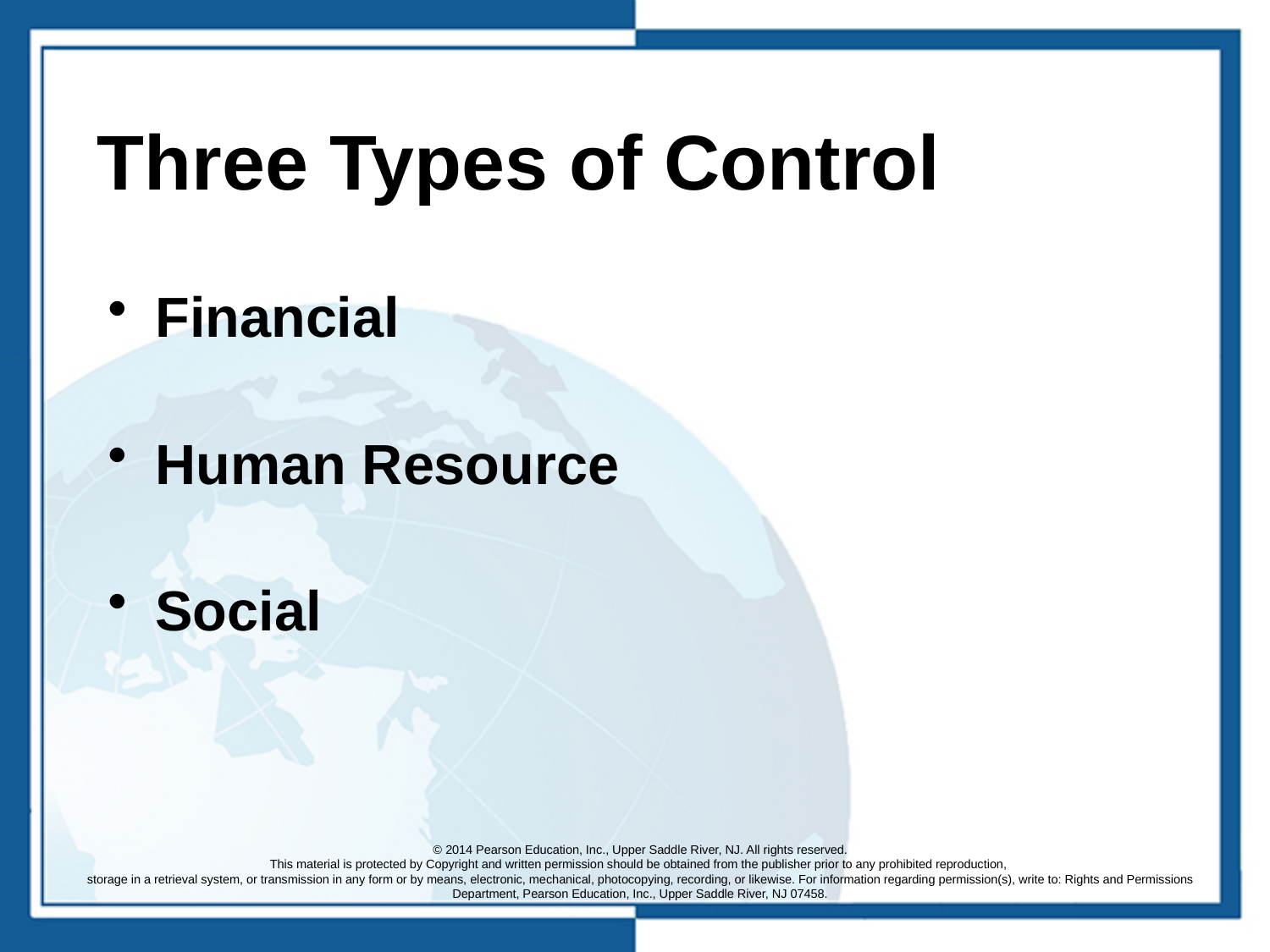

# Three Types of Control
Financial
Human Resource
Social